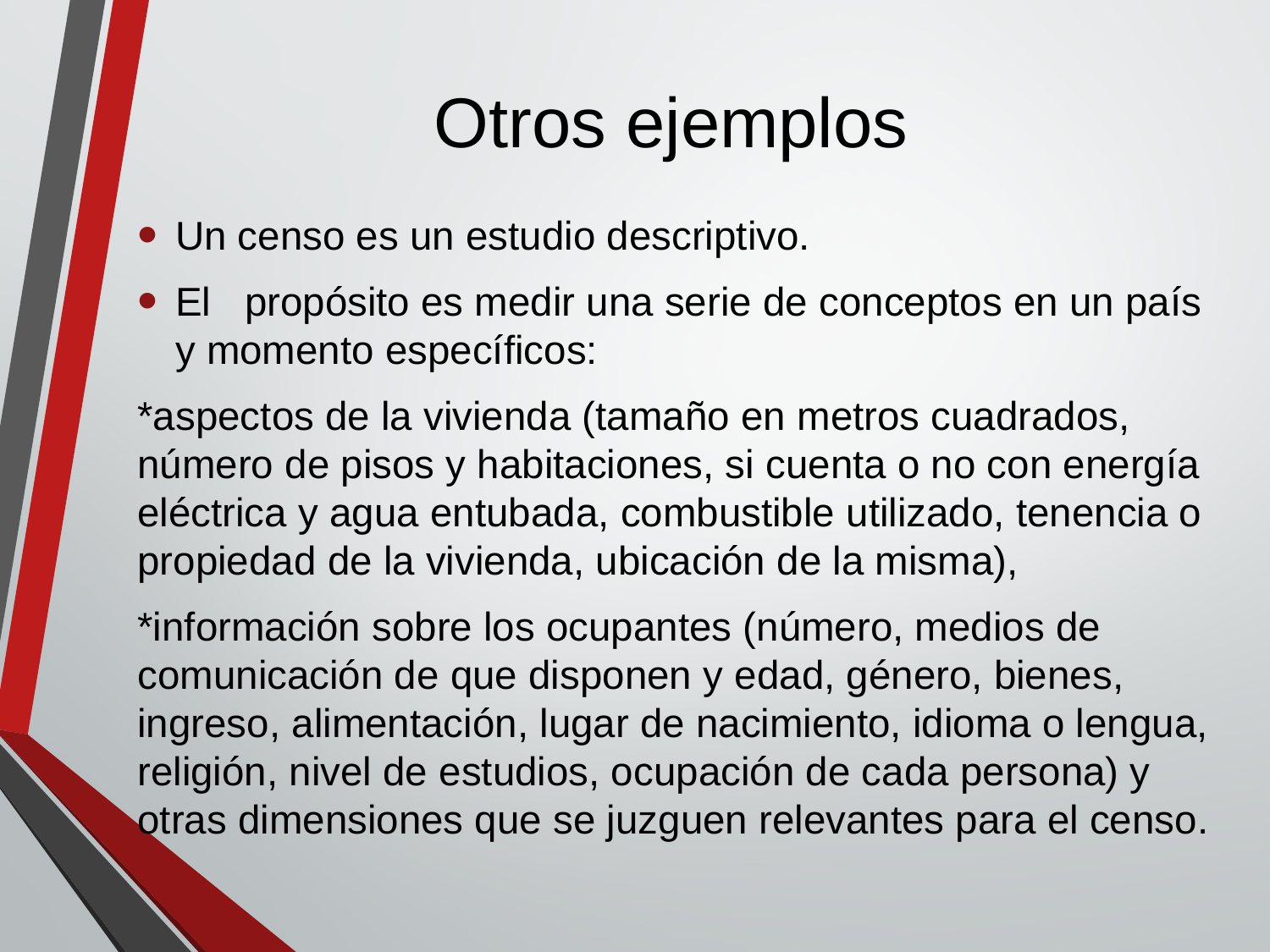

# Otros ejemplos
Un censo es un estudio descriptivo.
El   propósito es medir una serie de conceptos en un país y momento específicos:
*aspectos de la vivienda (tamaño en metros cuadrados, número de pisos y habitaciones, si cuenta o no con energía eléctrica y agua entubada, combustible utilizado, tenencia o propiedad de la vivienda, ubicación de la misma),
*información sobre los ocupantes (número, medios de comunicación de que disponen y edad, género, bienes, ingreso, alimentación, lugar de nacimiento, idioma o lengua, religión, nivel de estudios, ocupación de cada persona) y otras dimensiones que se juzguen relevantes para el censo.